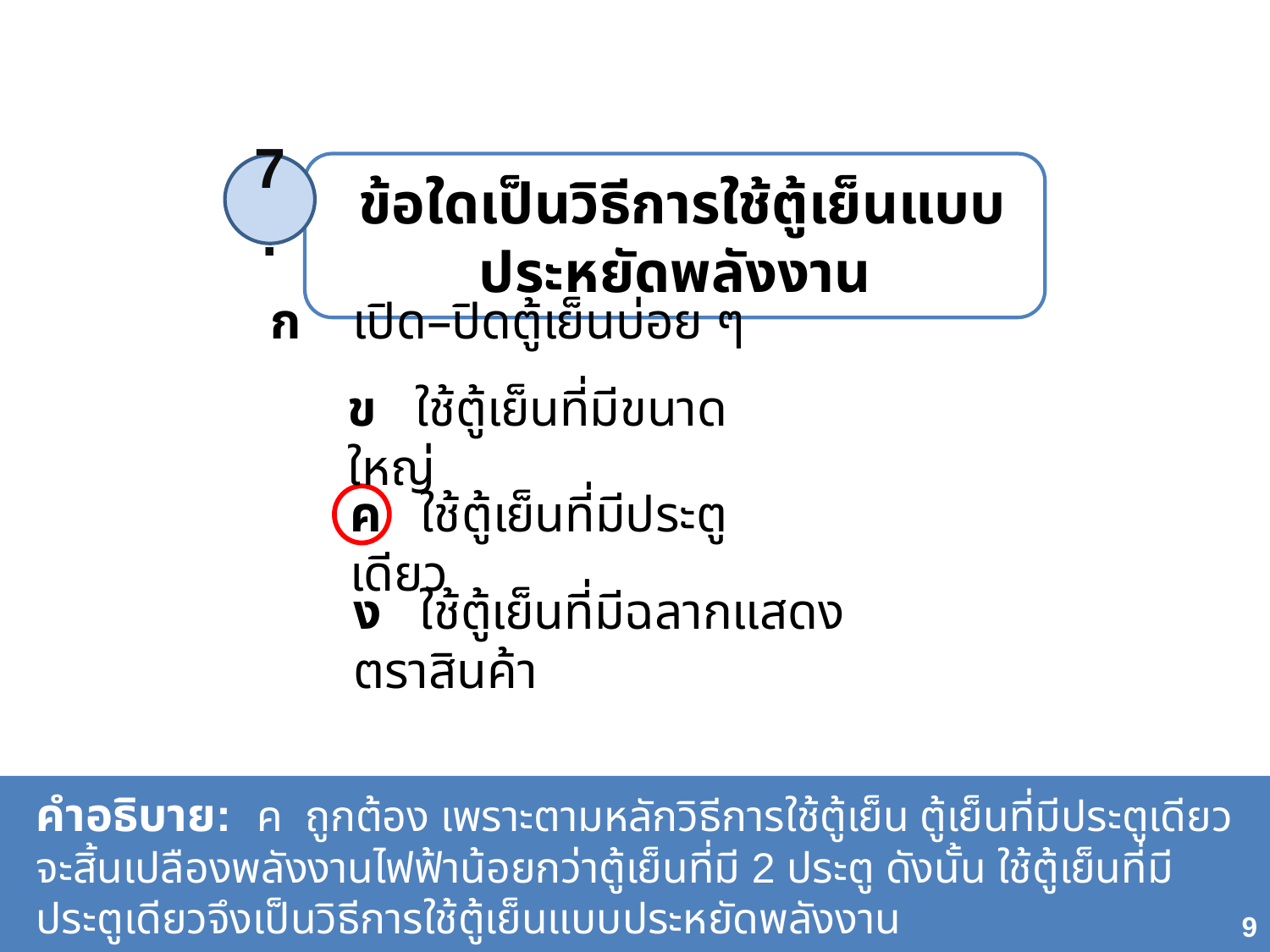

ข้อใดเป็นวิธีการใช้ตู้เย็นแบบประหยัดพลังงาน
7.
ก    เปิด–ปิดตู้เย็นบ่อย ๆ
ข   ใช้ตู้เย็นที่มีขนาดใหญ่
ค   ใช้ตู้เย็นที่มีประตูเดียว

ง   ใช้ตู้เย็นที่มีฉลากแสดงตราสินค้า
คำอธิบาย:  ค  ถูกต้อง เพราะตามหลักวิธีการใช้ตู้เย็น ตู้เย็นที่มีประตูเดียวจะสิ้นเปลืองพลังงานไฟฟ้าน้อยกว่าตู้เย็นที่มี 2 ประตู ดังนั้น ใช้ตู้เย็นที่มีประตูเดียวจึงเป็นวิธีการใช้ตู้เย็นแบบประหยัดพลังงาน
9